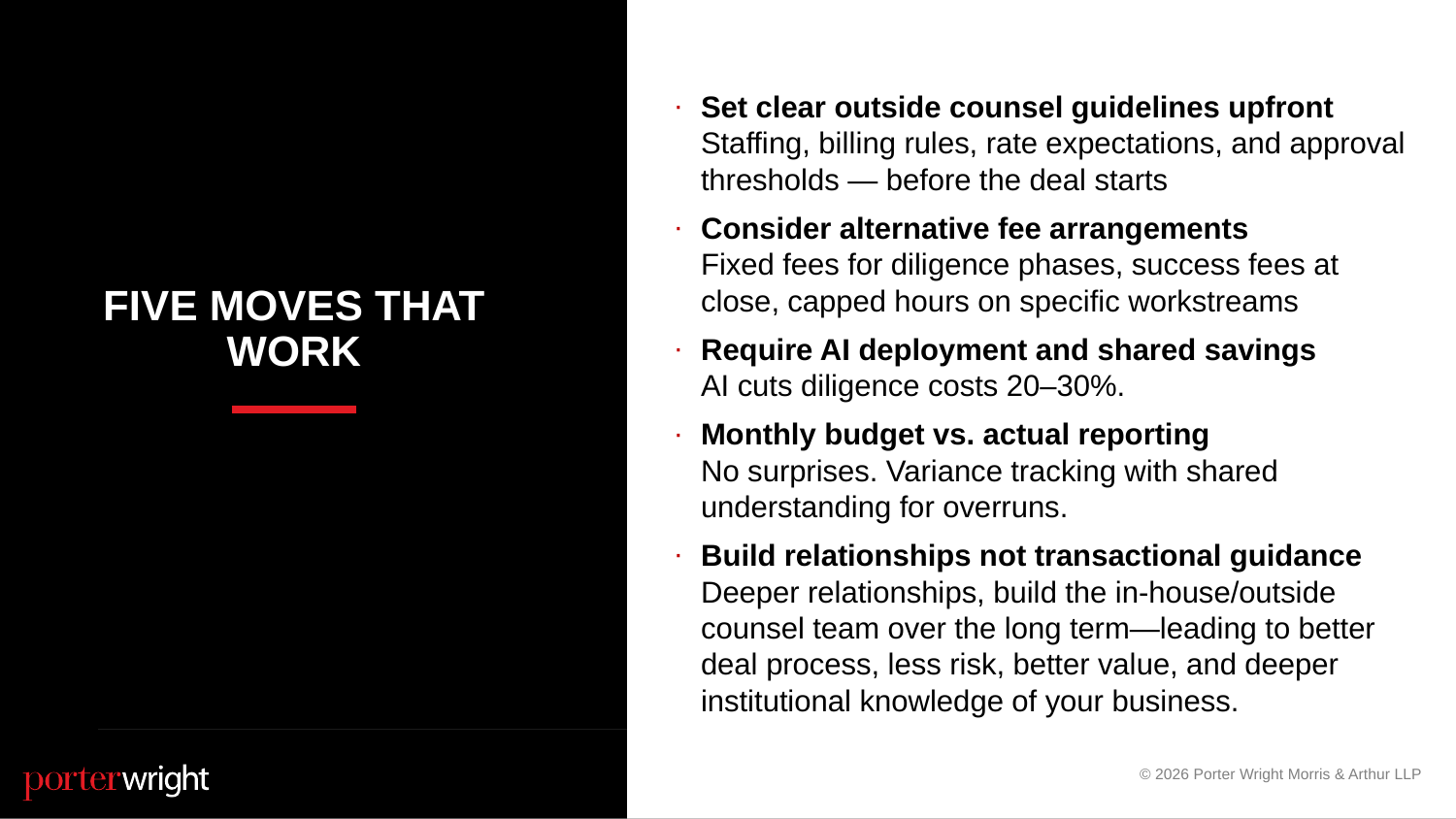

Set clear outside counsel guidelines upfront
Staffing, billing rules, rate expectations, and approval thresholds — before the deal starts
Consider alternative fee arrangements
Fixed fees for diligence phases, success fees at close, capped hours on specific workstreams
Require AI deployment and shared savings
AI cuts diligence costs 20–30%.
Monthly budget vs. actual reporting
No surprises. Variance tracking with shared understanding for overruns.
Build relationships not transactional guidance
Deeper relationships, build the in-house/outside counsel team over the long term—leading to better deal process, less risk, better value, and deeper  institutional knowledge of your business.
# FIVE MOVES THAT WORK